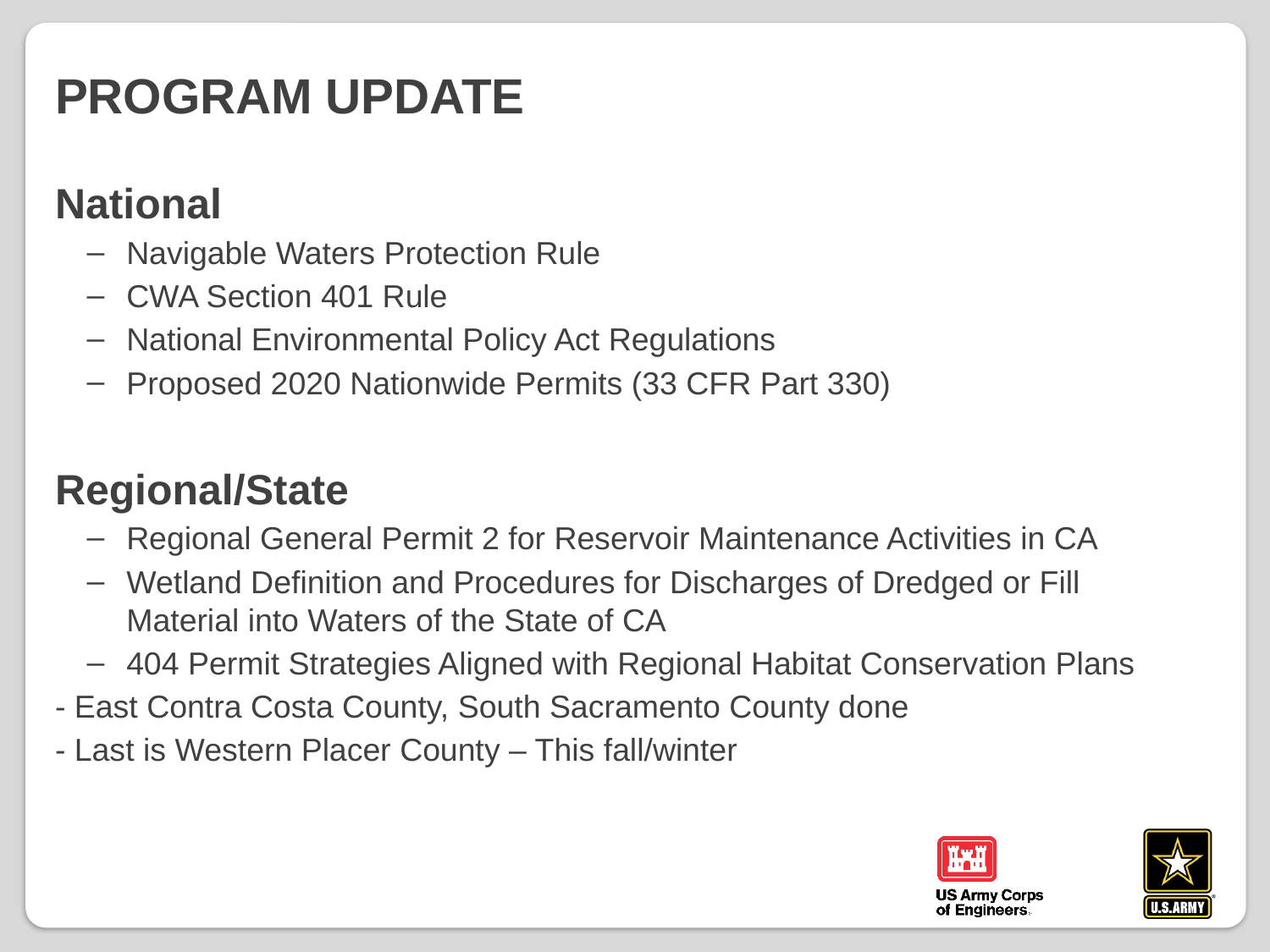

# Program Update
National
Navigable Waters Protection Rule
CWA Section 401 Rule
National Environmental Policy Act Regulations
Proposed 2020 Nationwide Permits (33 CFR Part 330)

Regional/State
Regional General Permit 2 for Reservoir Maintenance Activities in CA
Wetland Definition and Procedures for Discharges of Dredged or Fill Material into Waters of the State of CA
404 Permit Strategies Aligned with Regional Habitat Conservation Plans
- East Contra Costa County, South Sacramento County done
- Last is Western Placer County – This fall/winter